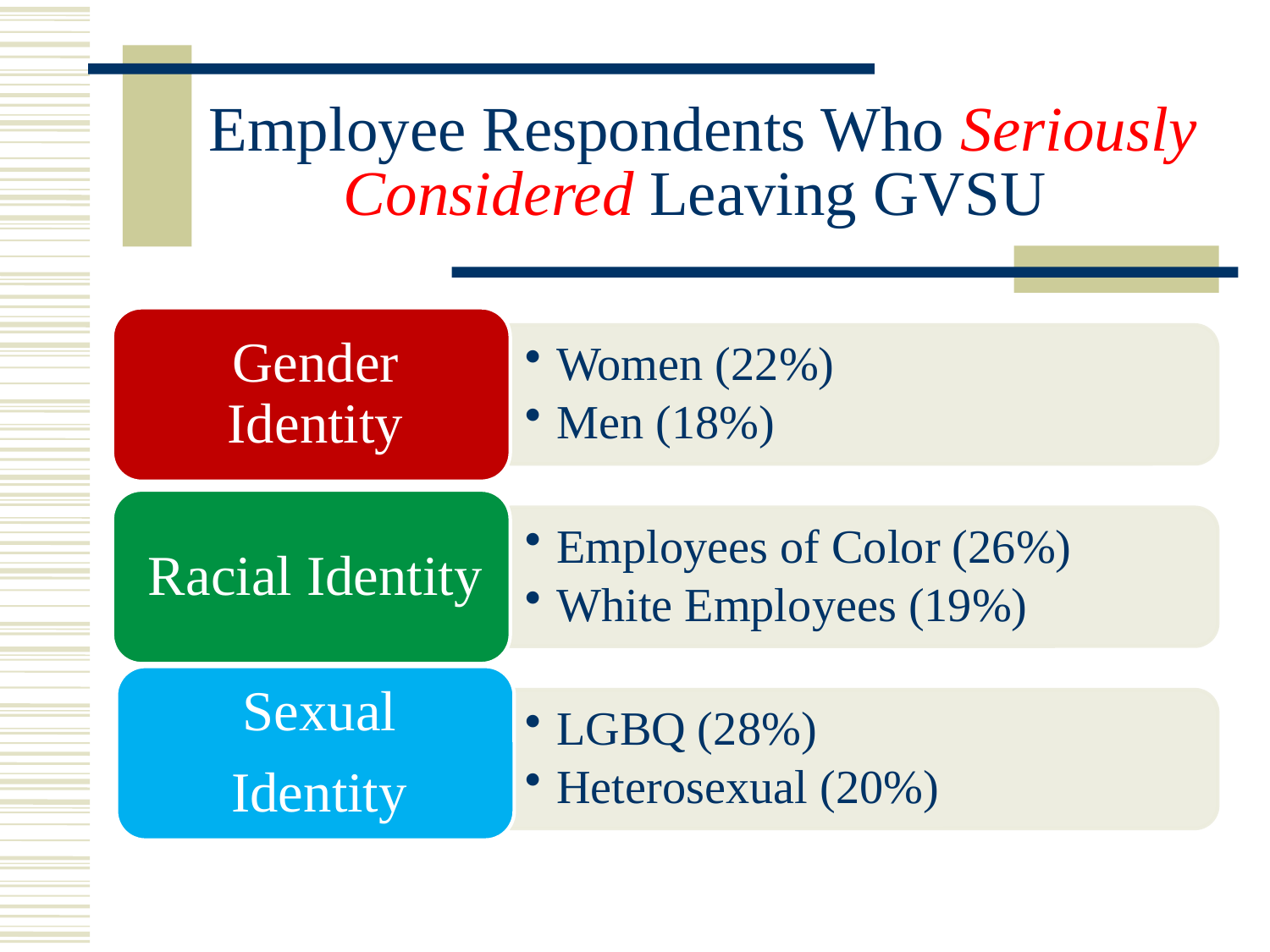

# Employee Respondents Who Seriously Considered Leaving GVSU
Women (22%)
Men (18%)
Gender Identity
Employees of Color (26%)
White Employees (19%)
Racial Identity
LGBQ (28%)
Heterosexual (20%)
Sexual
Identity